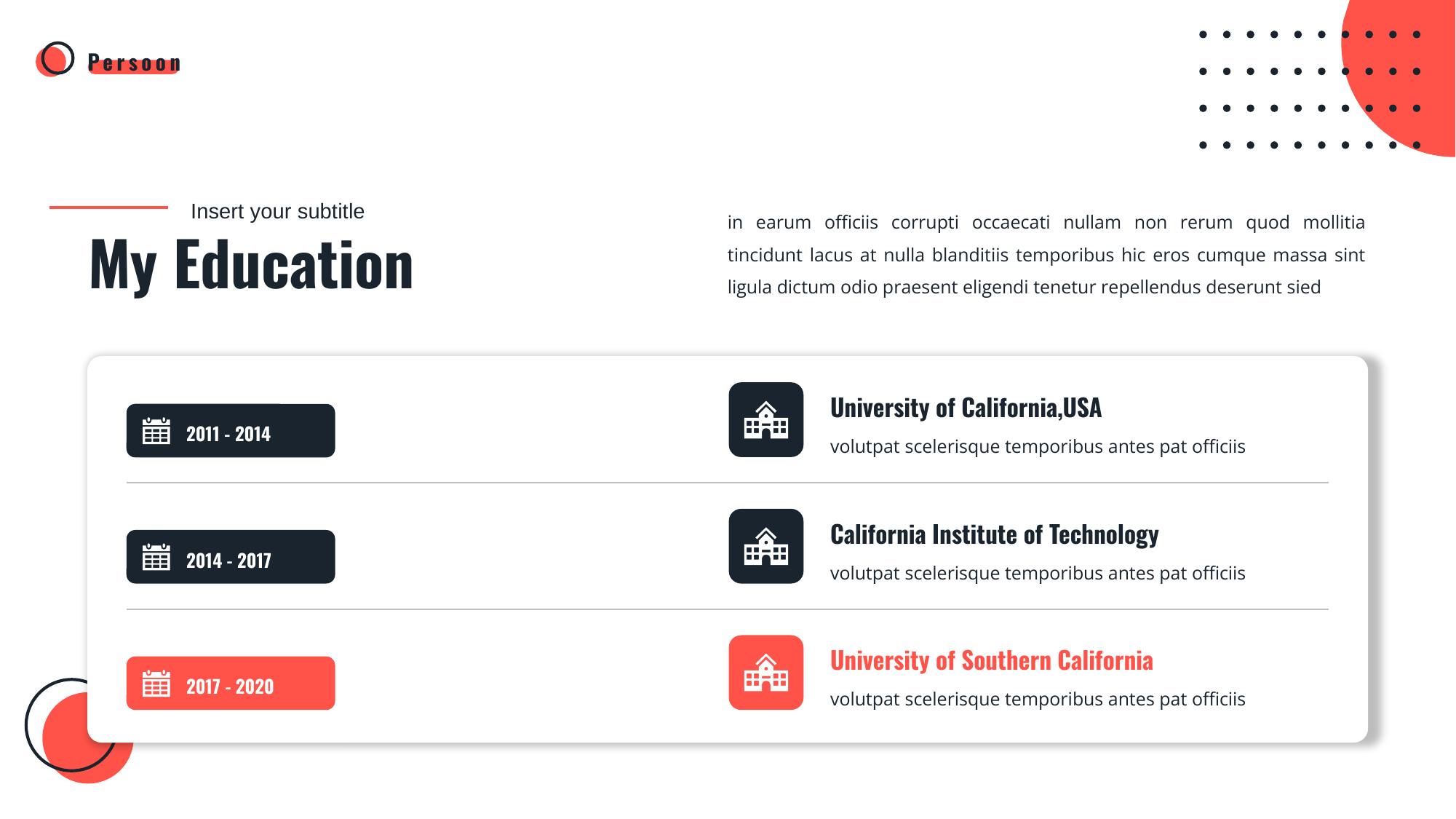

Insert your subtitle
in earum officiis corrupti occaecati nullam non rerum quod mollitia tincidunt lacus at nulla blanditiis temporibus hic eros cumque massa sint ligula dictum odio praesent eligendi tenetur repellendus deserunt sied
# My Education

University of California,USA

2011 - 2014

volutpat scelerisque temporibus antes pat officiis
California Institute of Technology

2014 - 2017

volutpat scelerisque temporibus antes pat officiis
University of Southern California

2017 - 2020

volutpat scelerisque temporibus antes pat officiis